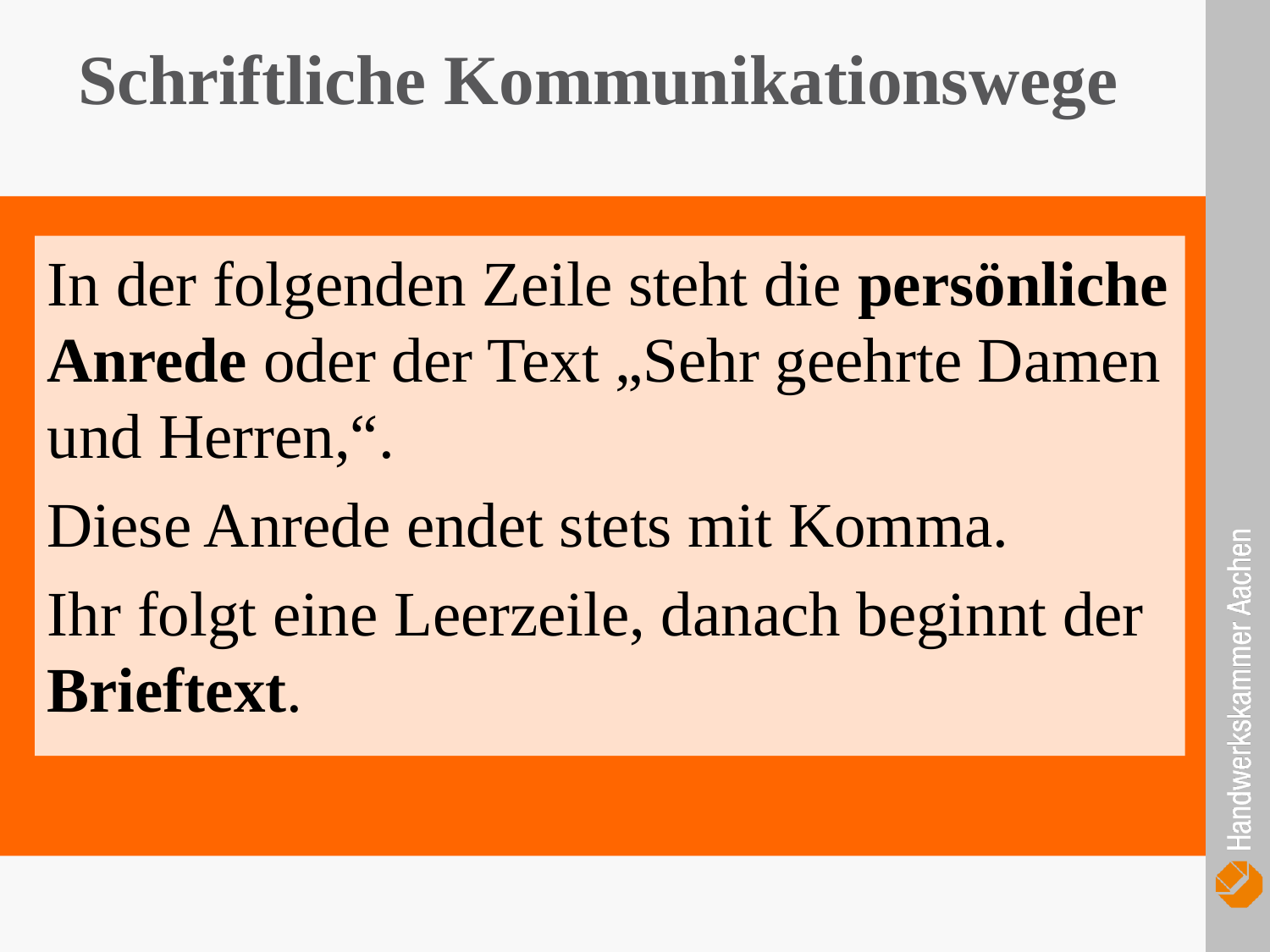

Schriftliche Kommunikationswege
In der folgenden Zeile steht die persönliche Anrede oder der Text „Sehr geehrte Damen und Herren,“.
Diese Anrede endet stets mit Komma.
Ihr folgt eine Leerzeile, danach beginnt der Brieftext.